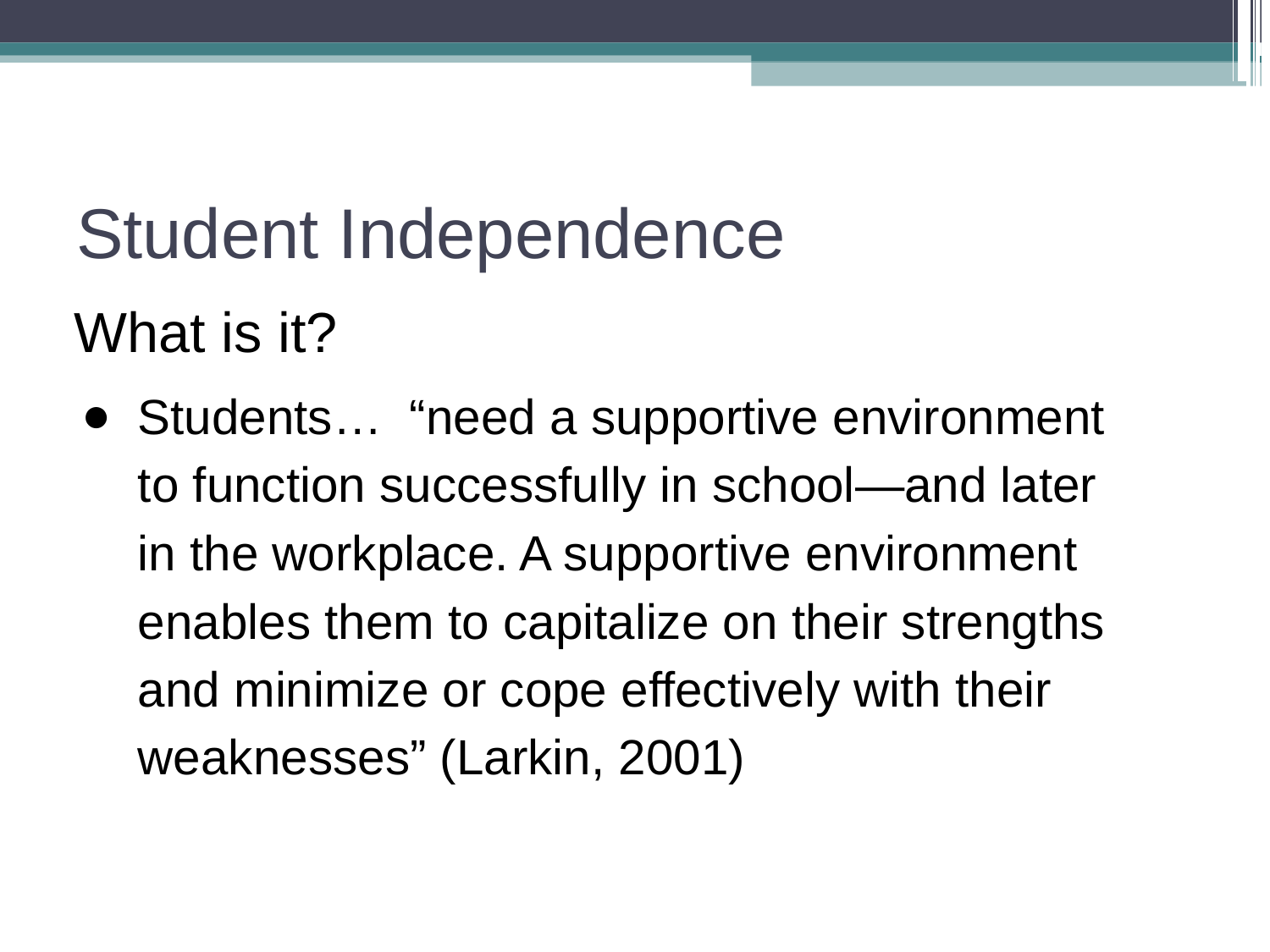

# Student Independence
What is it?
Students…  “need a supportive environment to function successfully in school—and later in the workplace. A supportive environment enables them to capitalize on their strengths and minimize or cope effectively with their weaknesses” (Larkin, 2001)